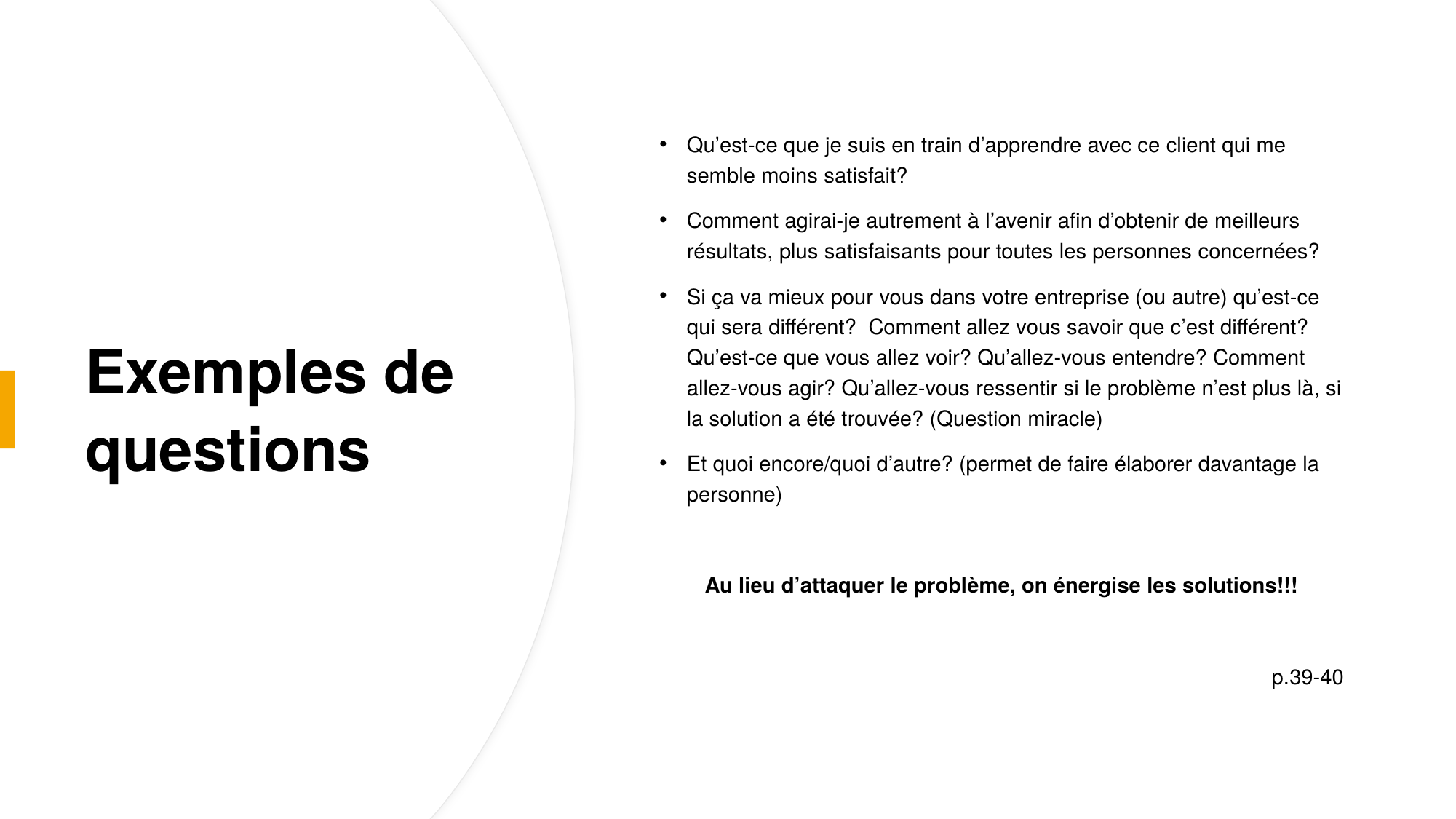

Qu’est-ce que je suis en train d’apprendre avec ce client qui me semble moins satisfait?
Comment agirai-je autrement à l’avenir afin d’obtenir de meilleurs résultats, plus satisfaisants pour toutes les personnes concernées?
Si ça va mieux pour vous dans votre entreprise (ou autre) qu’est-ce qui sera différent?  Comment allez vous savoir que c’est différent? Qu’est-ce que vous allez voir? Qu’allez-vous entendre? Comment allez-vous agir? Qu’allez-vous ressentir si le problème n’est plus là, si la solution a été trouvée? (Question miracle)
Et quoi encore/quoi d’autre? (permet de faire élaborer davantage la personne)

Au lieu d’attaquer le problème, on énergise les solutions!!!

p.39-40
# Exemples de questions